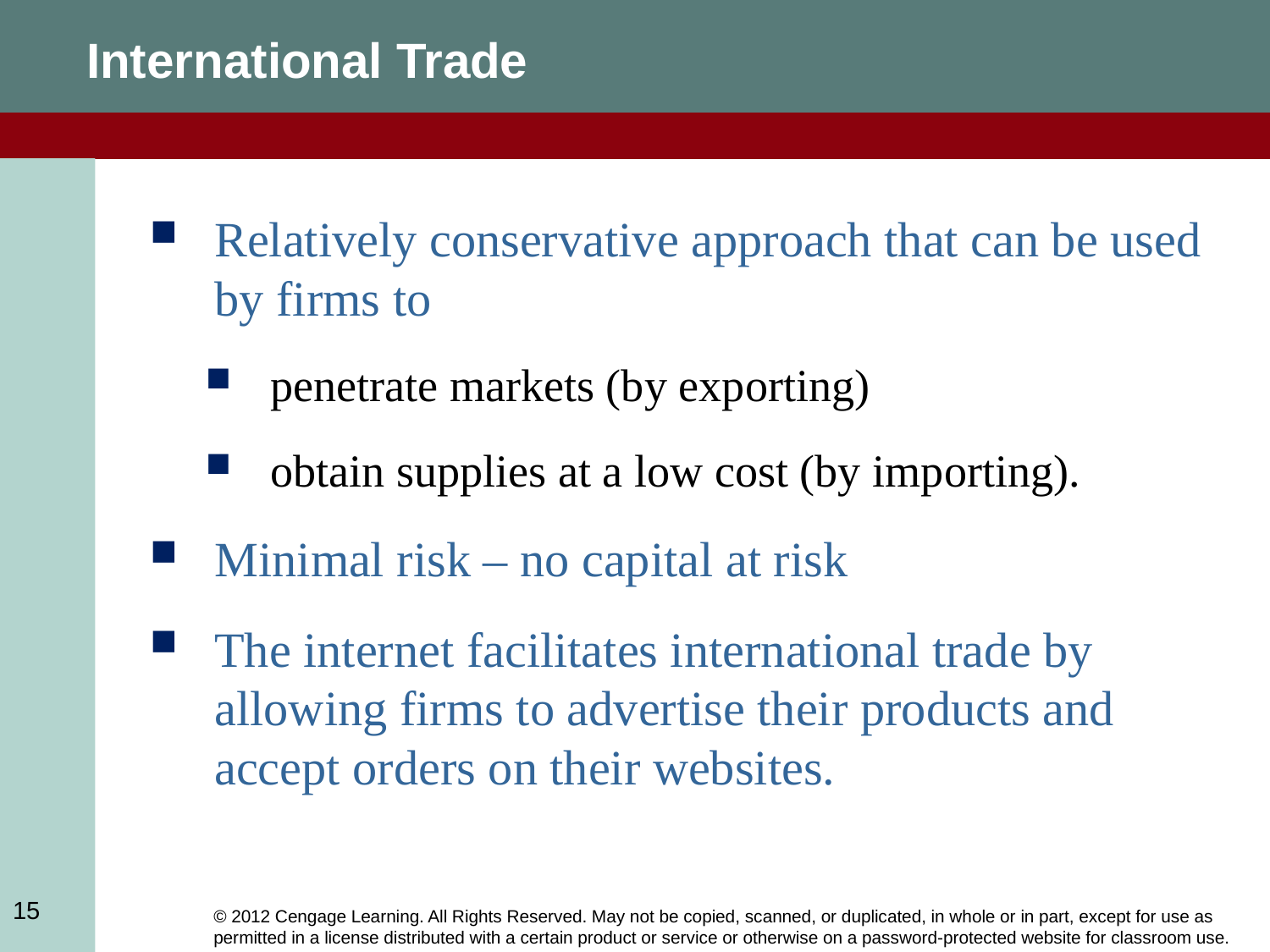

International Trade
Relatively conservative approach that can be used by firms to
penetrate markets (by exporting)
obtain supplies at a low cost (by importing).
Minimal risk – no capital at risk
The internet facilitates international trade by allowing firms to advertise their products and accept orders on their websites.
15